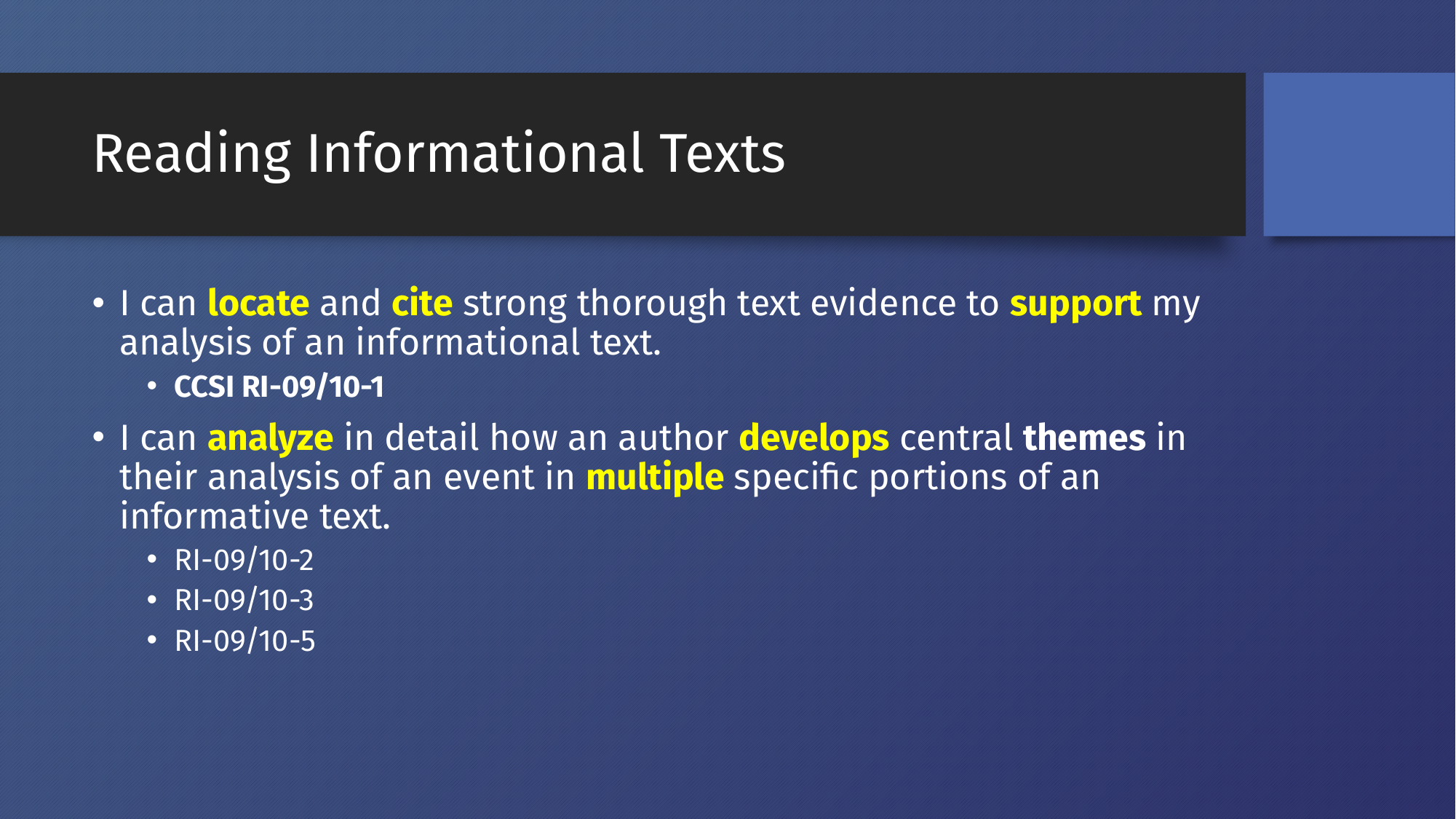

# Reading Informational Texts
I can locate and cite strong thorough text evidence to support my analysis of an informational text.
CCSI RI-09/10-1
I can analyze in detail how an author develops central themes in their analysis of an event in multiple specific portions of an informative text.
RI-09/10-2
RI-09/10-3
RI-09/10-5